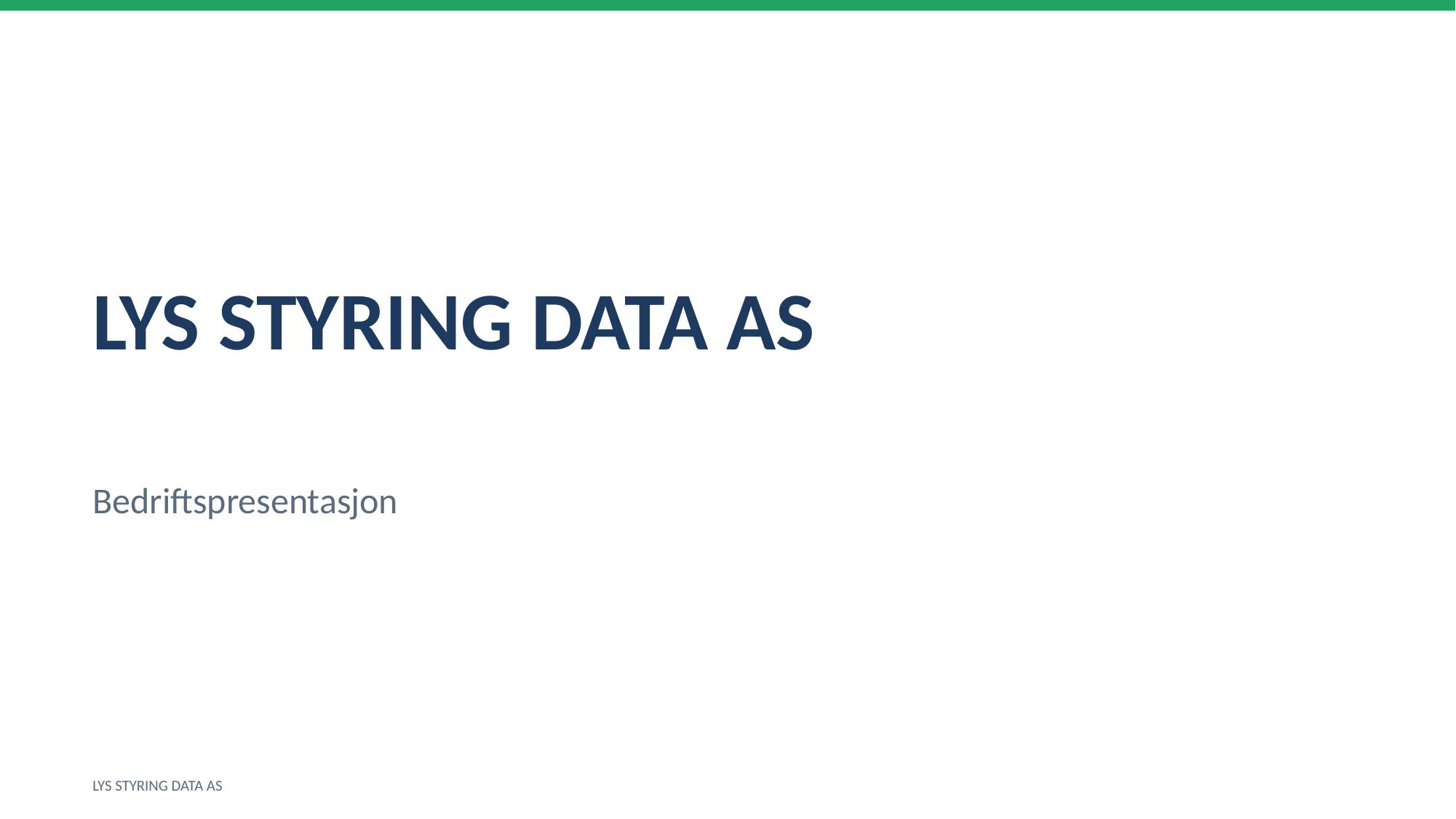

LYS STYRING DATA AS
Bedriftspresentasjon
LYS STYRING DATA AS